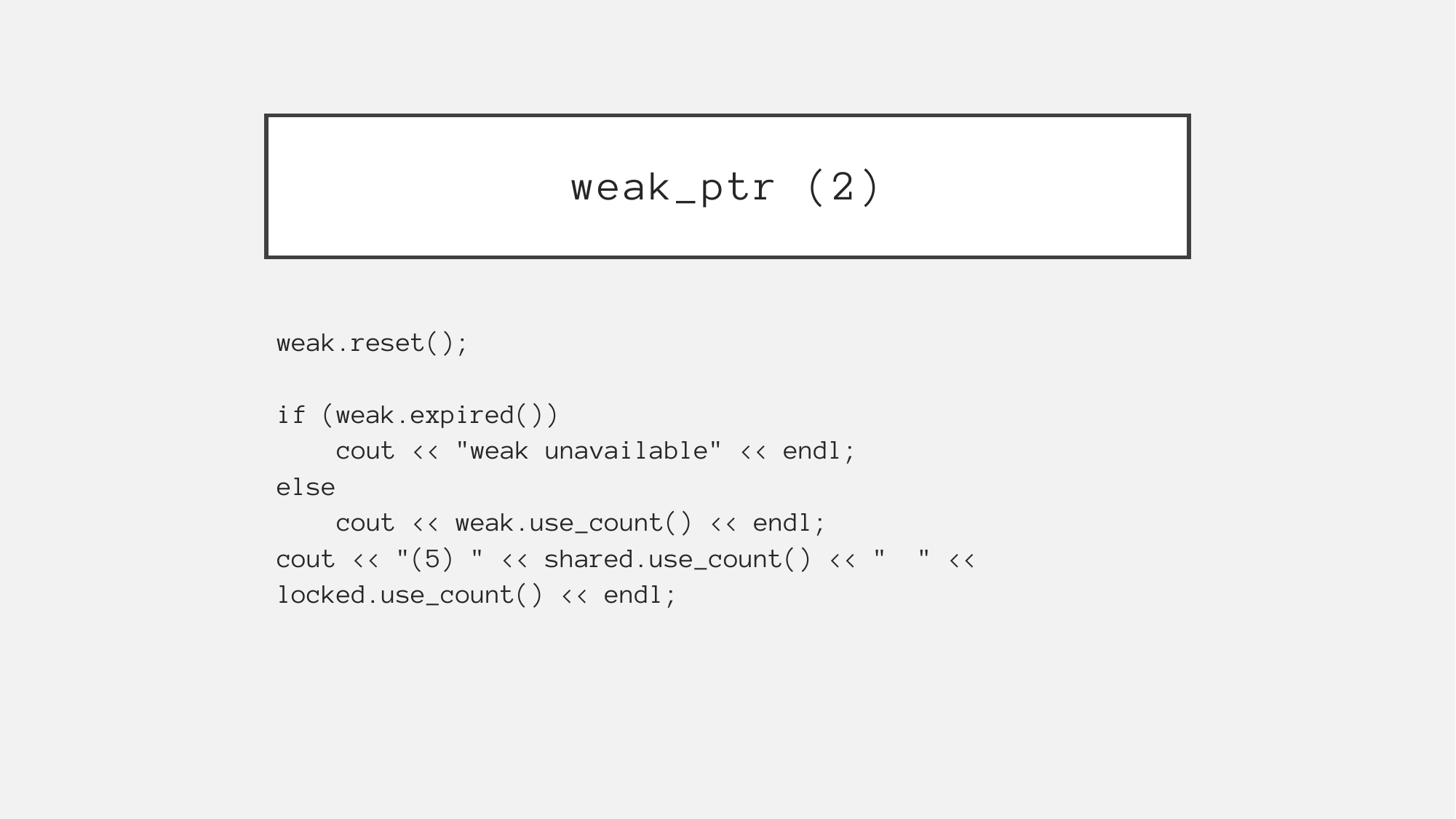

# weak_ptr (2)
weak.reset();

if (weak.expired())
    cout << "weak unavailable" << endl;
else
    cout << weak.use_count() << endl;
cout << "(5) " << shared.use_count() << "  " << locked.use_count() << endl;